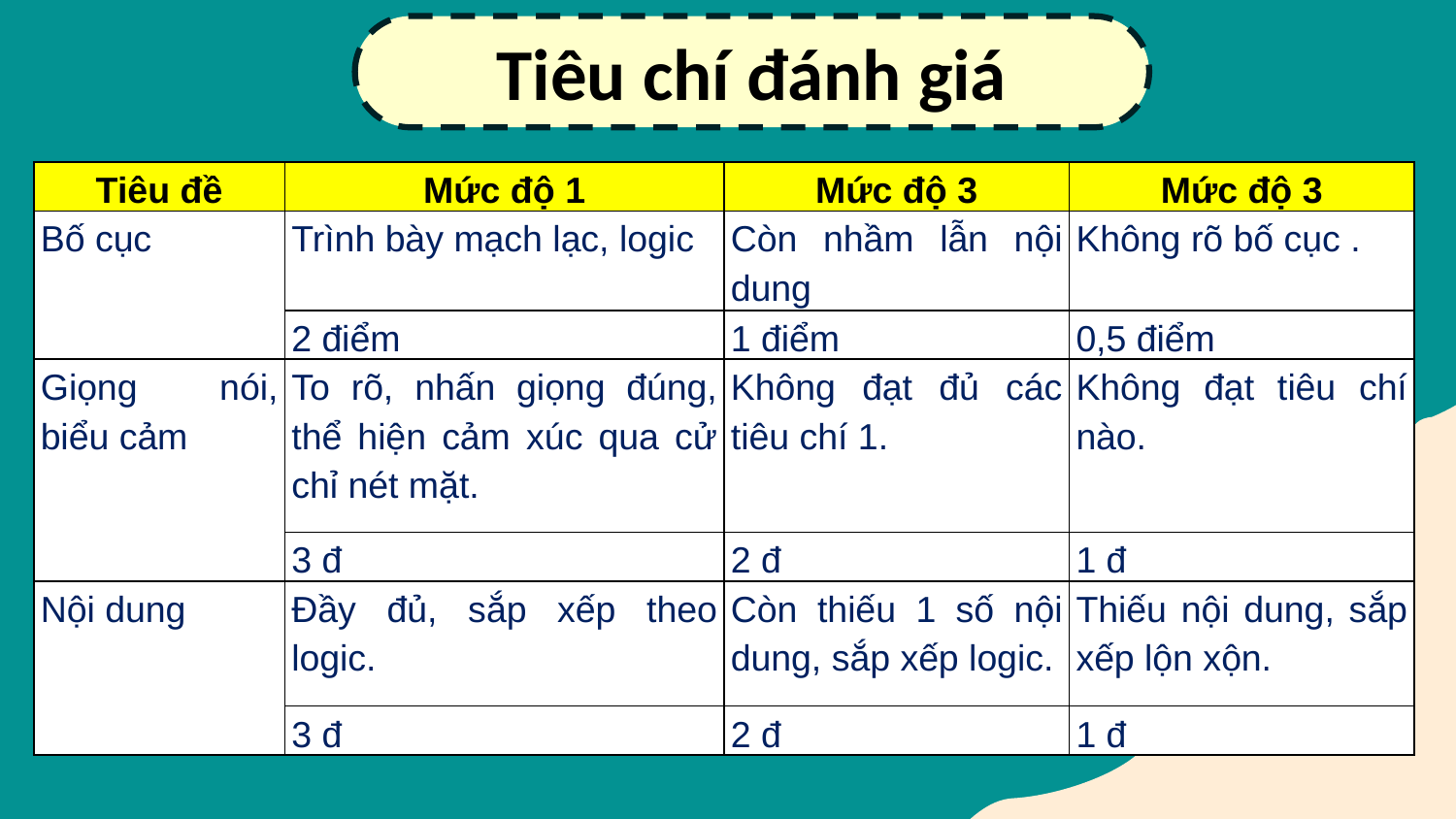

Tiêu chí đánh giá
| Tiêu đề | Mức độ 1 | Mức độ 3 | Mức độ 3 |
| --- | --- | --- | --- |
| Bố cục | Trình bày mạch lạc, logic | Còn nhầm lẫn nội dung | Không rõ bố cục . |
|  | 2 điểm | 1 điểm | 0,5 điểm |
| Giọng nói, biểu cảm | To rõ, nhấn giọng đúng, thể hiện cảm xúc qua cử chỉ nét mặt. | Không đạt đủ các tiêu chí 1. | Không đạt tiêu chí nào. |
|  | 3 đ | 2 đ | 1 đ |
| Nội dung | Đầy đủ, sắp xếp theo logic. | Còn thiếu 1 số nội dung, sắp xếp logic. | Thiếu nội dung, sắp xếp lộn xộn. |
|  | 3 đ | 2 đ | 1 đ |